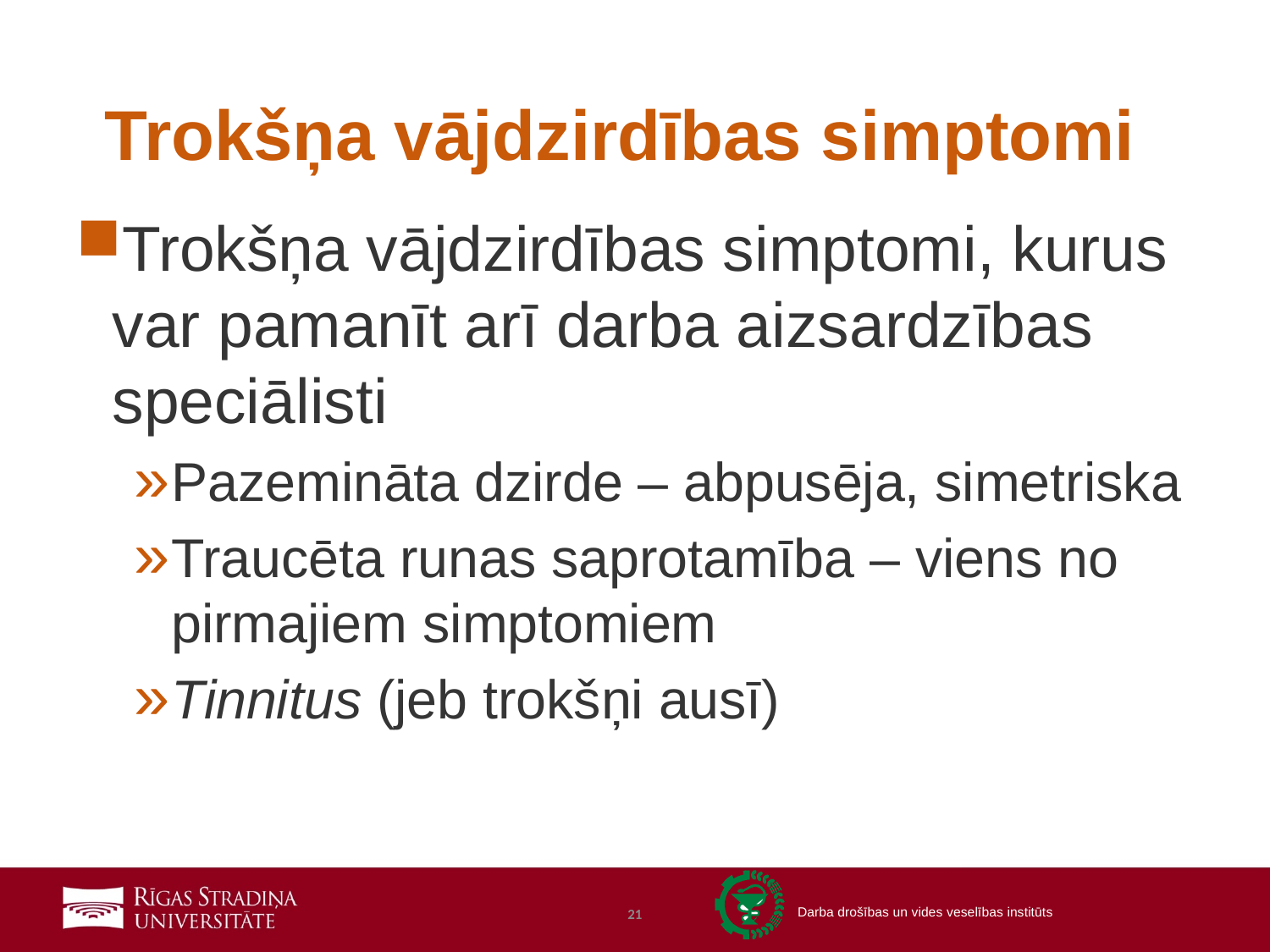

# Trokšņa vājdzirdības simptomi
Trokšņa vājdzirdības simptomi, kurus var pamanīt arī darba aizsardzības speciālisti
Pazemināta dzirde – abpusēja, simetriska
Traucēta runas saprotamība – viens no pirmajiem simptomiem
Tinnitus (jeb trokšņi ausī)
21